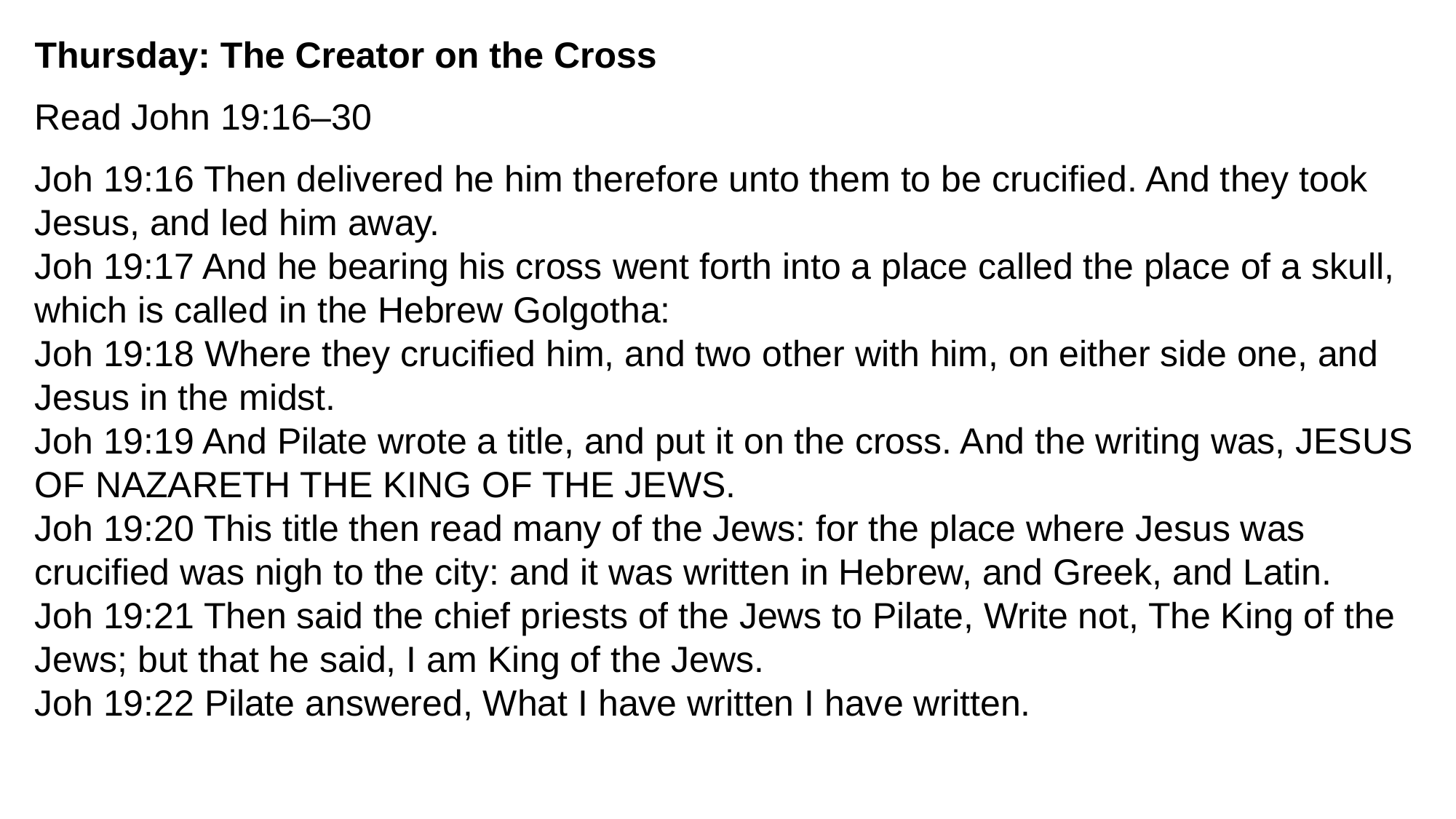

Thursday: The Creator on the Cross

Read John 19:16–30

Joh 19:16 Then delivered he him therefore unto them to be crucified. And they took Jesus, and led him away.
Joh 19:17 And he bearing his cross went forth into a place called the place of a skull, which is called in the Hebrew Golgotha:
Joh 19:18 Where they crucified him, and two other with him, on either side one, and Jesus in the midst.
Joh 19:19 And Pilate wrote a title, and put it on the cross. And the writing was, JESUS OF NAZARETH THE KING OF THE JEWS.
Joh 19:20 This title then read many of the Jews: for the place where Jesus was crucified was nigh to the city: and it was written in Hebrew, and Greek, and Latin.
Joh 19:21 Then said the chief priests of the Jews to Pilate, Write not, The King of the Jews; but that he said, I am King of the Jews.
Joh 19:22 Pilate answered, What I have written I have written.